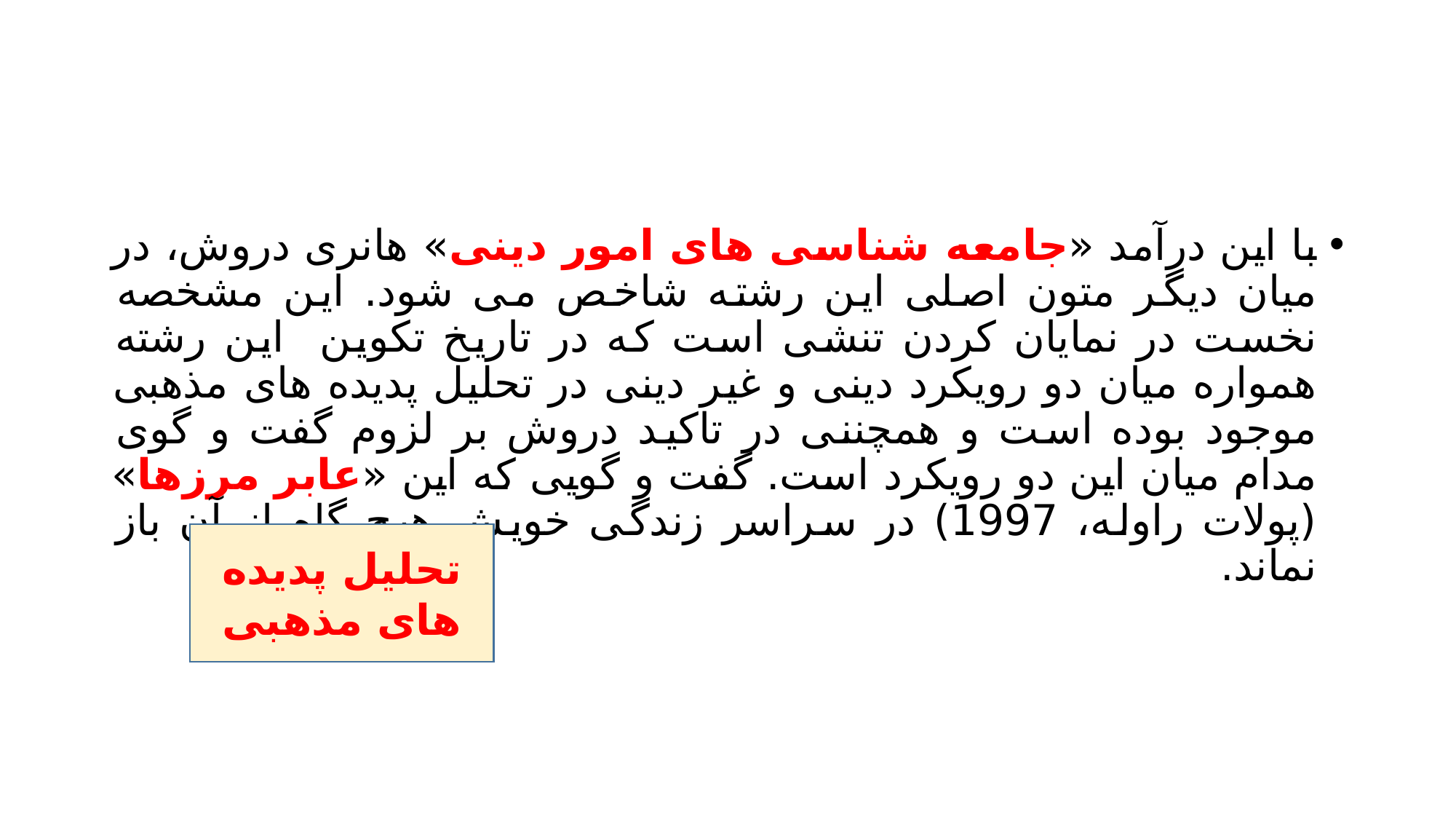

#
با این درآمد «جامعه شناسی های امور دینی» هانری دروش، در میان دیگر متون اصلی این رشته شاخص می شود. این مشخصه نخست در نمایان کردن تنشی است که در تاریخ تکوین  این رشته همواره میان دو رویکرد دینی و غیر دینی در تحلیل پدیده های مذهبی موجود بوده است و همچننی در تاکید دروش بر لزوم گفت و گوی مدام میان این دو رویکرد است. گفت و گویی که این «عابر مرزها» (پولات راوله، 1997) در سراسر زندگی خویش هیچ گاه از آن باز نماند.
تحلیل پدیده های مذهبی